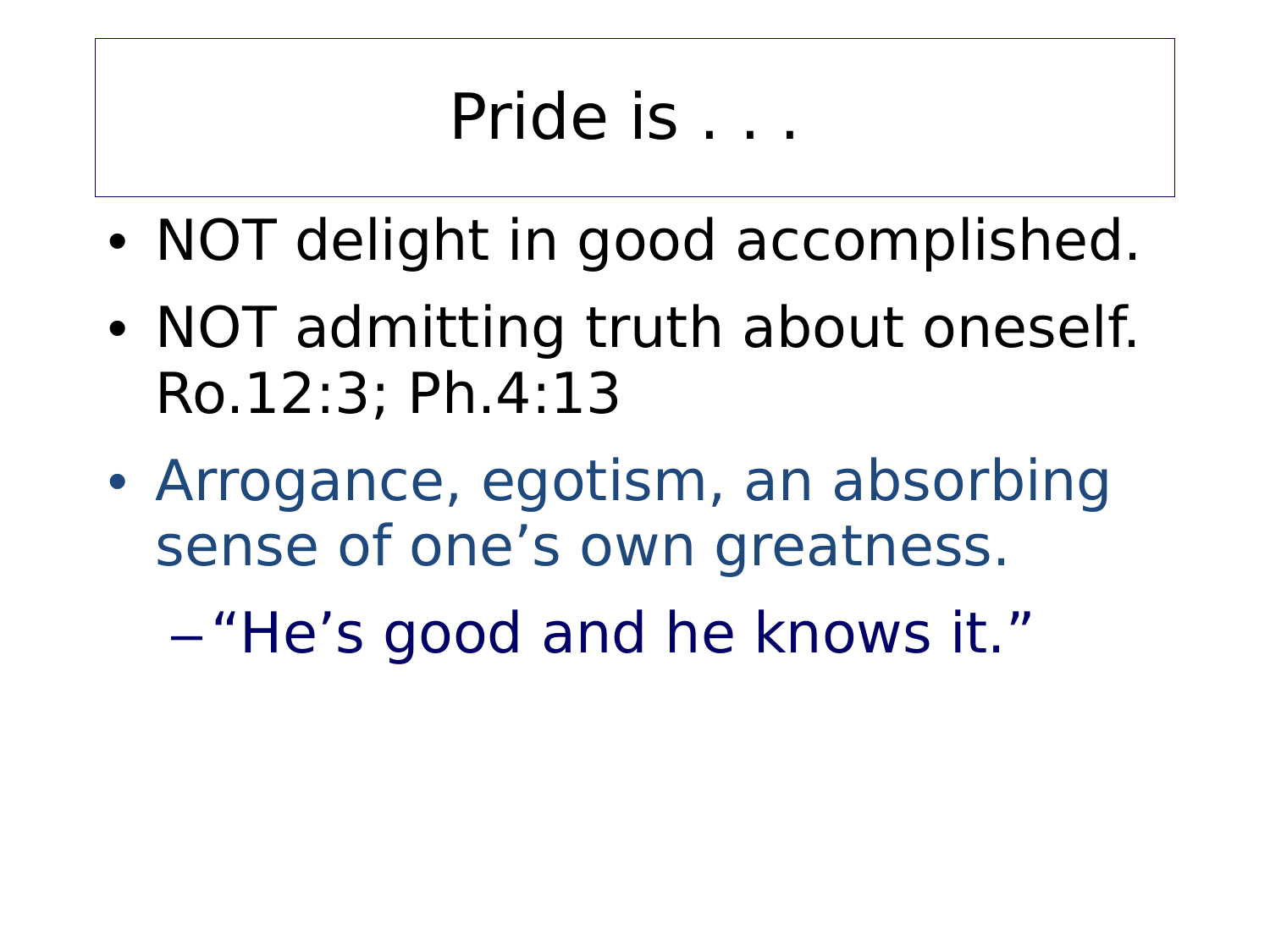

# Pride is . . .
NOT delight in good accomplished.
NOT admitting truth about oneself.  Ro.12:3; Ph.4:13
Arrogance, egotism, an absorbing sense of one’s own greatness.
“He’s good and he knows it.”